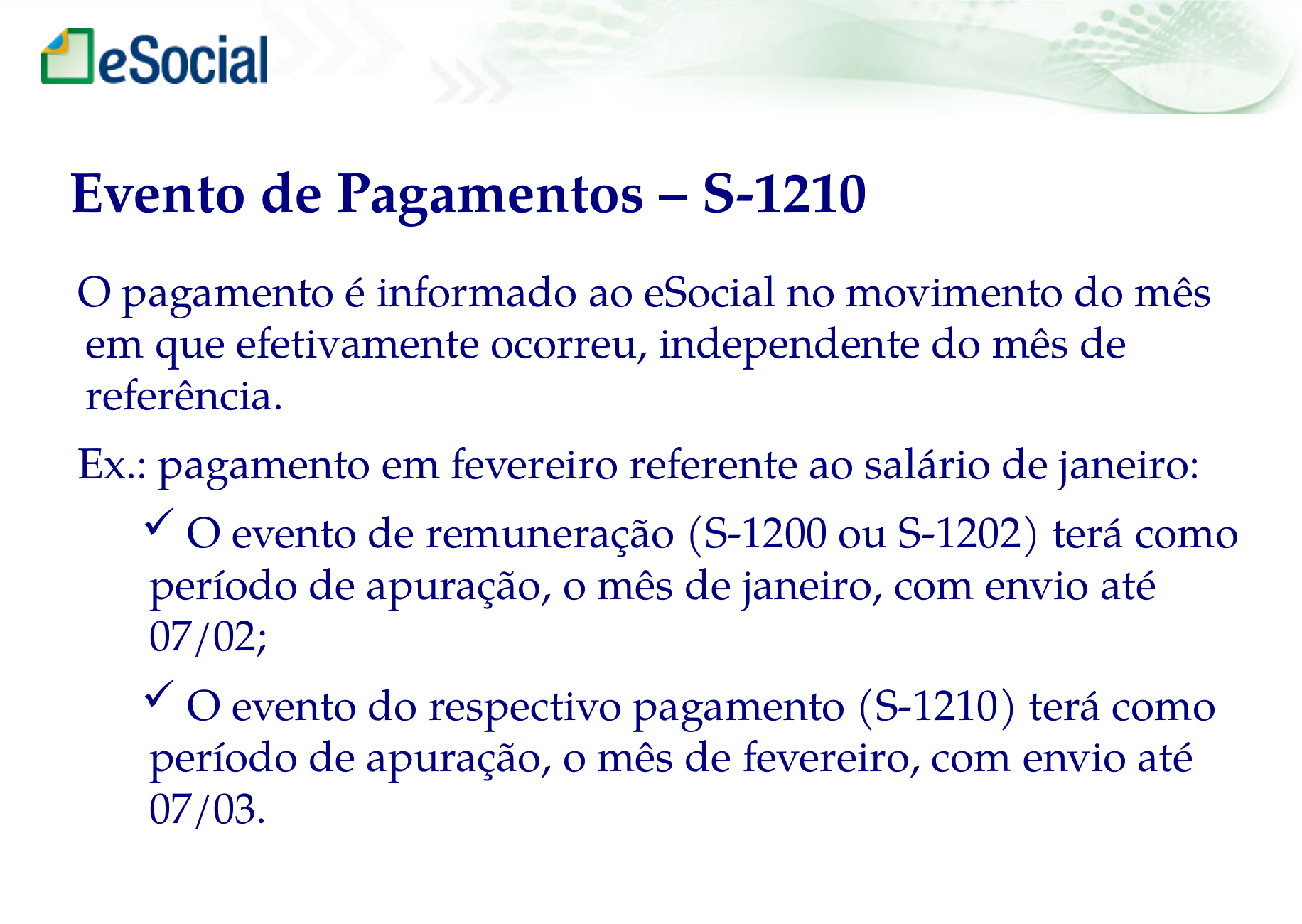

Evento de Pagamentos – S-1210
O pagamento é informado ao eSocial no movimento do mês em que efetivamente ocorreu, independente do mês de referência.
Ex.: pagamento em fevereiro referente ao salário de janeiro:
 O evento de remuneração (S-1200 ou S-1202) terá como período de apuração, o mês de janeiro, com envio até 07/02;
 O evento do respectivo pagamento (S-1210) terá como período de apuração, o mês de fevereiro, com envio até 07/03.